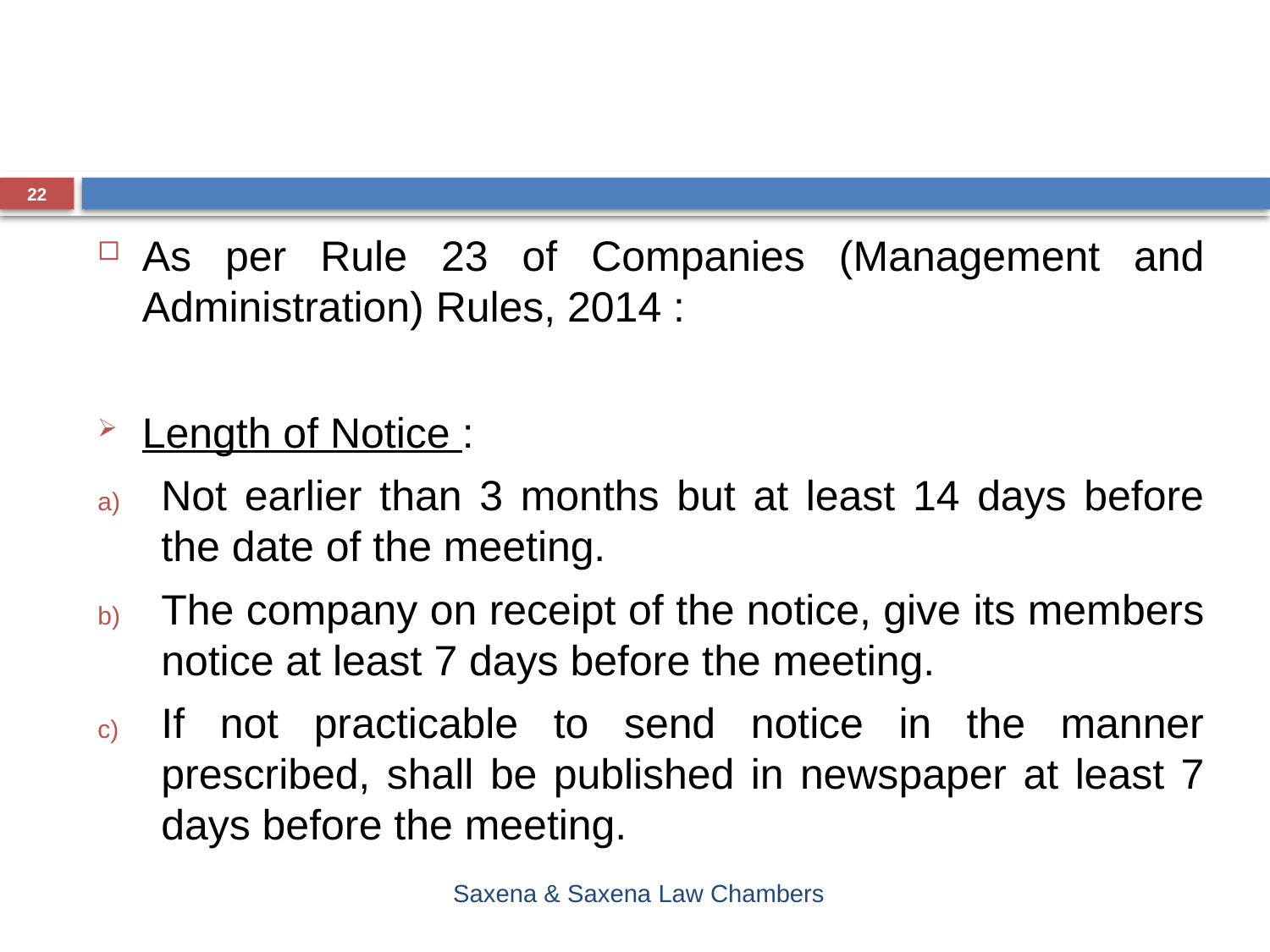

#
22
As per Rule 23 of Companies (Management and Administration) Rules, 2014 :

Length of Notice :
Not earlier than 3 months but at least 14 days before the date of the meeting.
The company on receipt of the notice, give its members notice at least 7 days before the meeting.
If not practicable to send notice in the manner prescribed, shall be published in newspaper at least 7 days before the meeting.

Saxena & Saxena Law Chambers